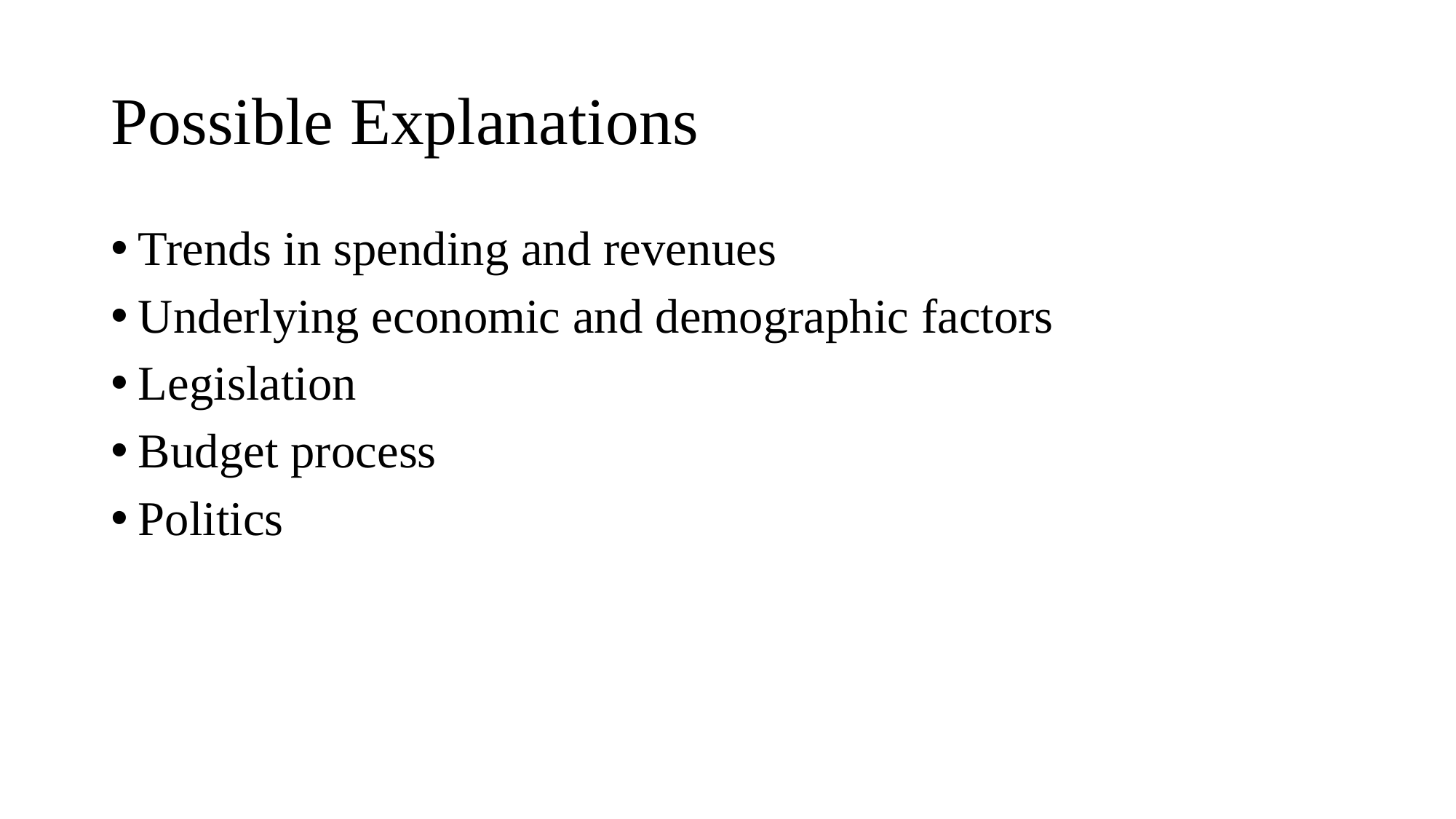

# Possible Explanations
Trends in spending and revenues
Underlying economic and demographic factors
Legislation
Budget process
Politics